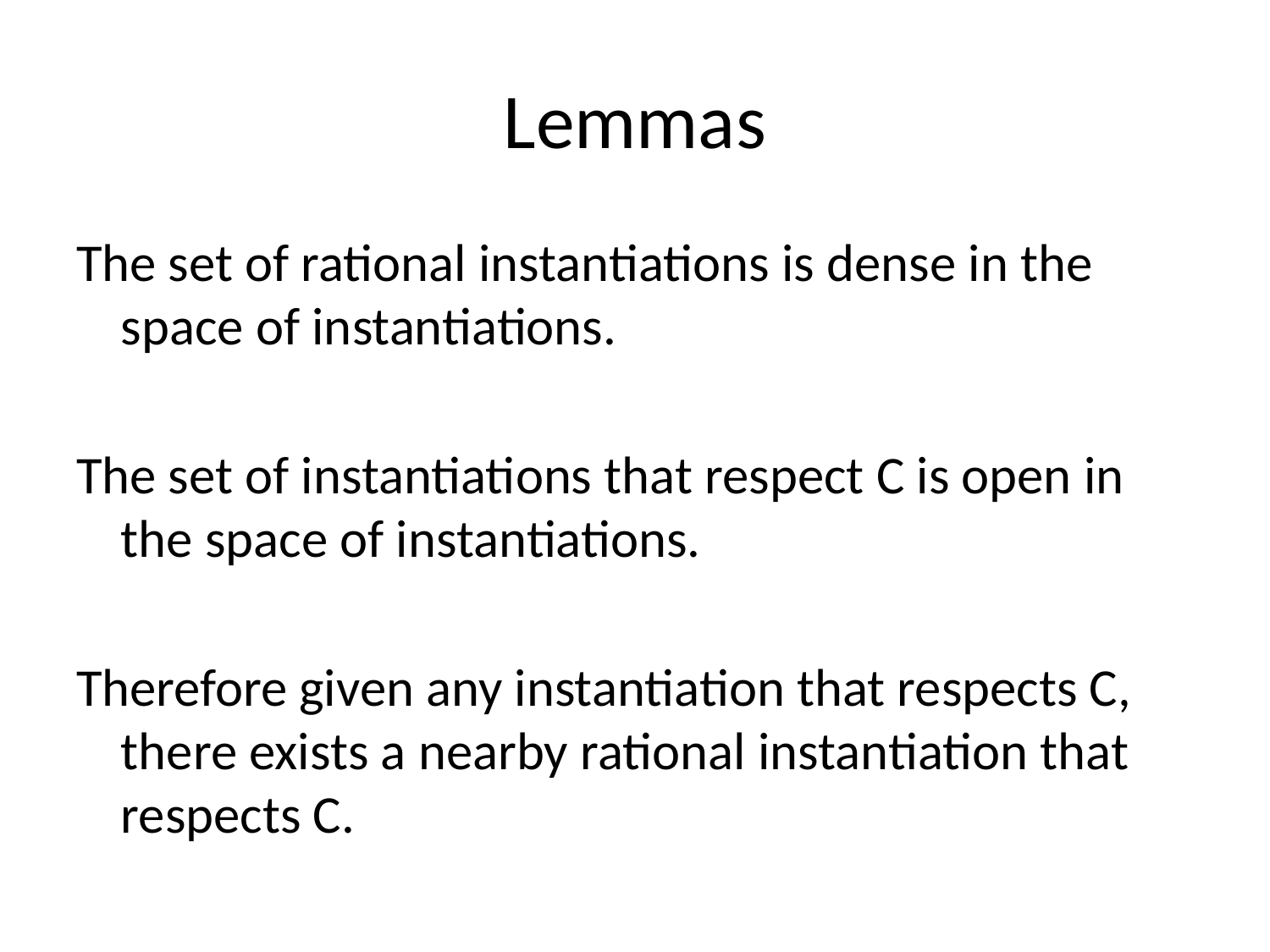

# Lemmas
The set of rational instantiations is dense in the space of instantiations.

The set of instantiations that respect C is open in the space of instantiations.

Therefore given any instantiation that respects C, there exists a nearby rational instantiation that respects C.